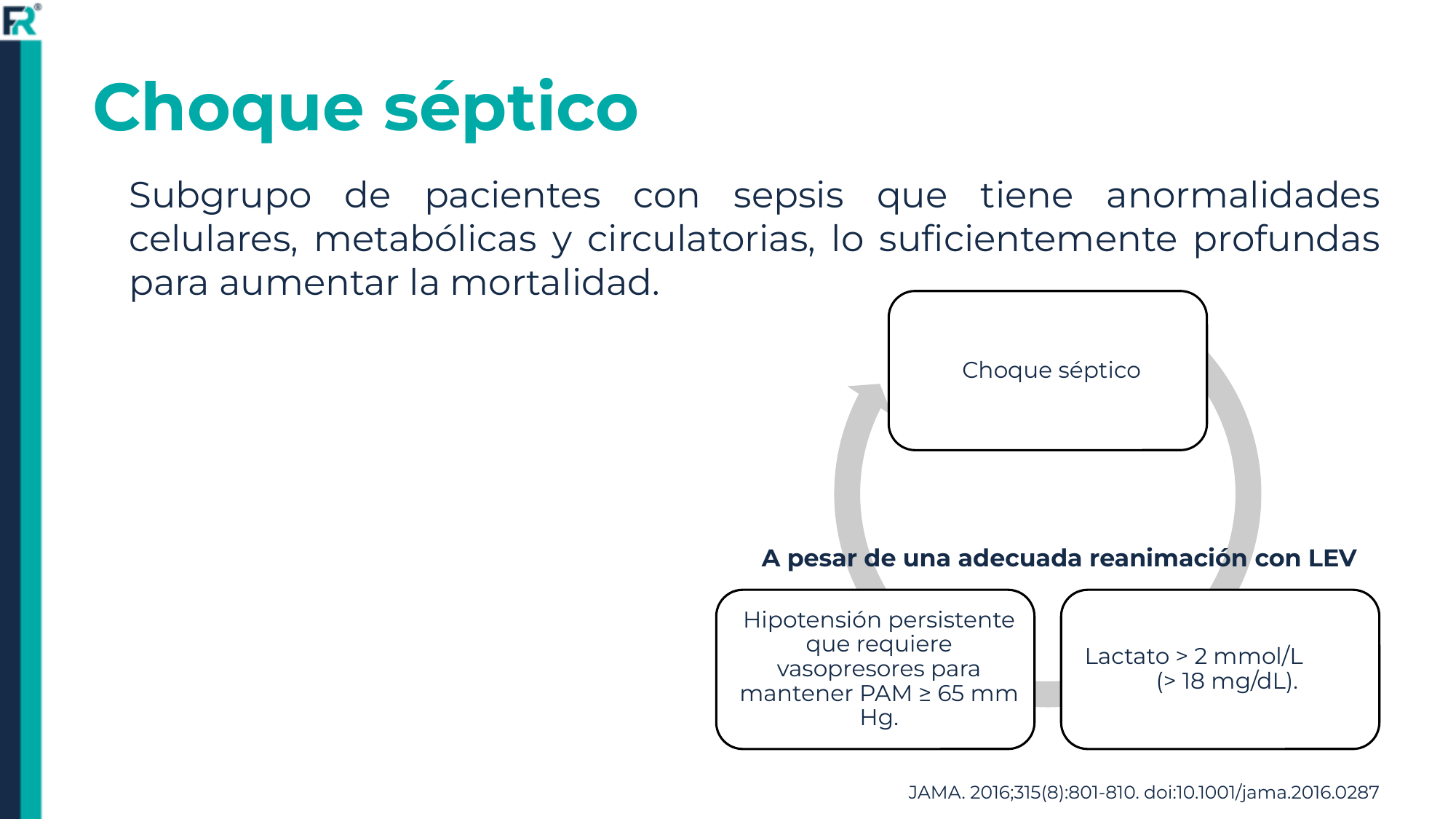

# Choque séptico
Subgrupo de pacientes con sepsis que tiene anormalidades celulares, metabólicas y circulatorias, lo suficientemente profundas para aumentar la mortalidad.
Choque séptico
Lactato > 2 mmol/L            (> 18 mg/dL).
Hipotensión persistente que requiere vasopresores para mantener PAM ≥ 65 mm Hg.
A pesar de una adecuada reanimación con LEV
JAMA. 2016;315(8):801-810. doi:10.1001/jama.2016.0287